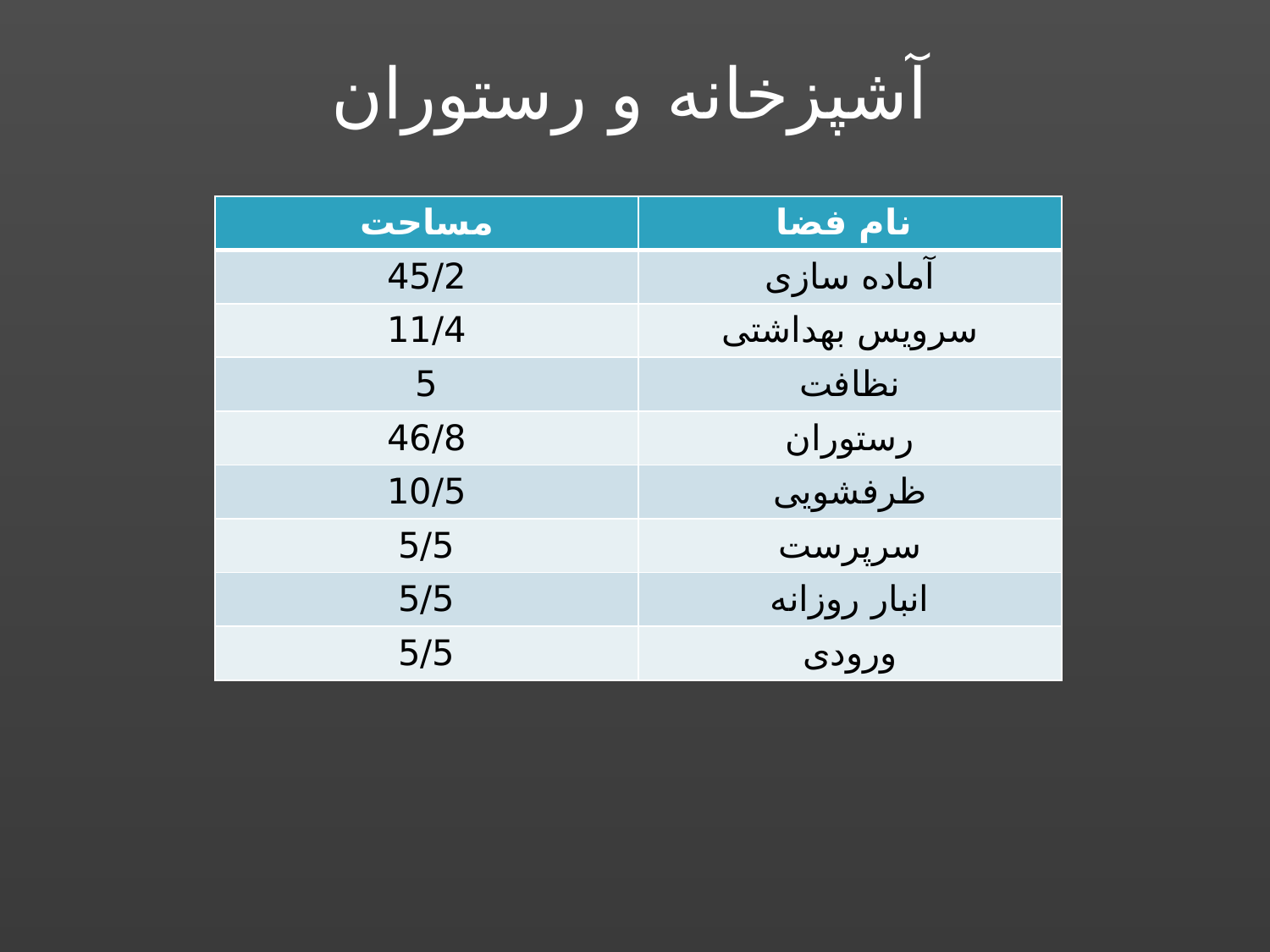

# آشپزخانه و رستوران
| مساحت | نام فضا |
| --- | --- |
| 45/2 | آماده سازی |
| 11/4 | سرویس بهداشتی |
| 5 | نظافت |
| 46/8 | رستوران |
| 10/5 | ظرفشویی |
| 5/5 | سرپرست |
| 5/5 | انبار روزانه |
| 5/5 | ورودی |